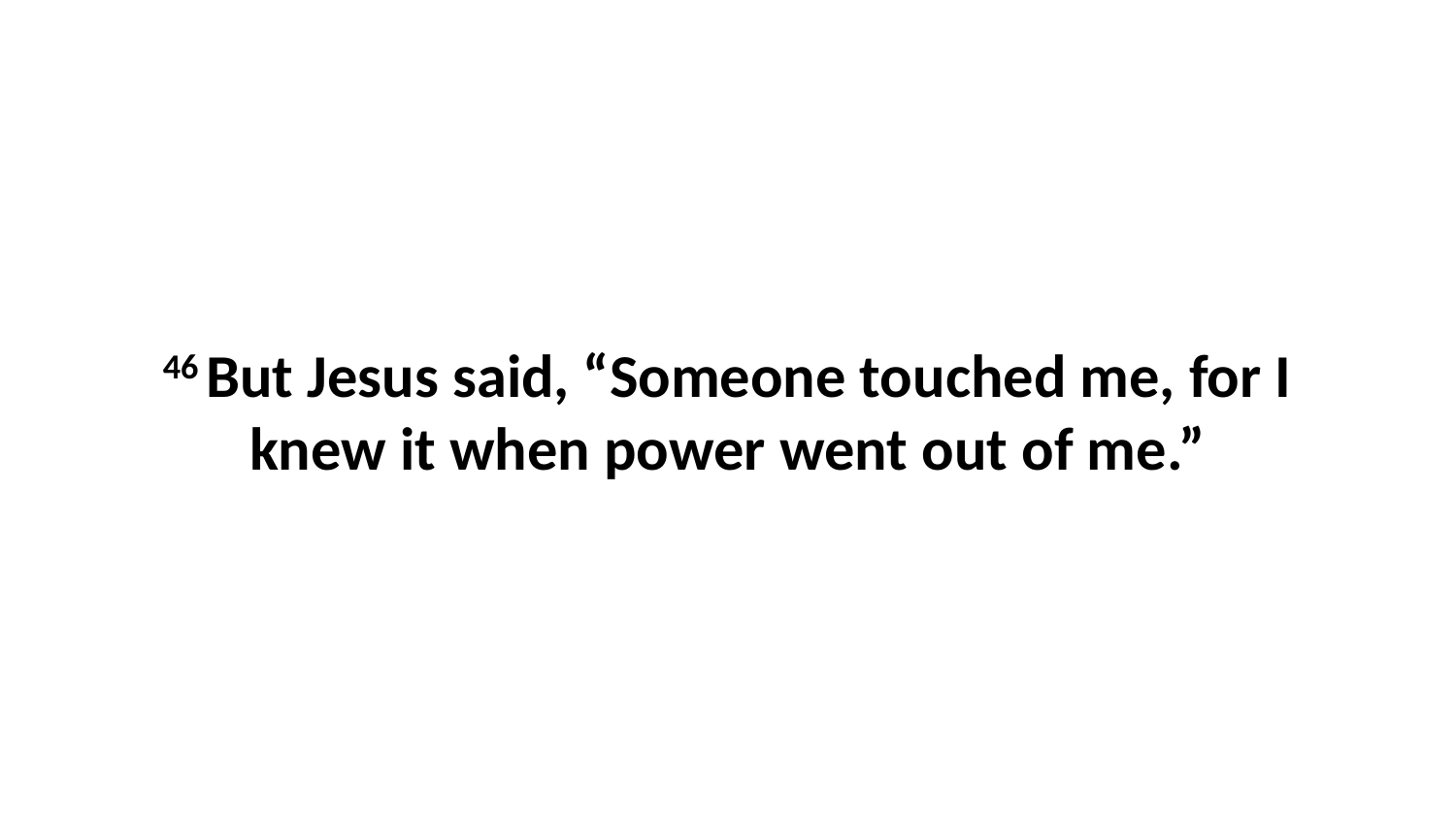

46 But Jesus said, “Someone touched me, for I knew it when power went out of me.”